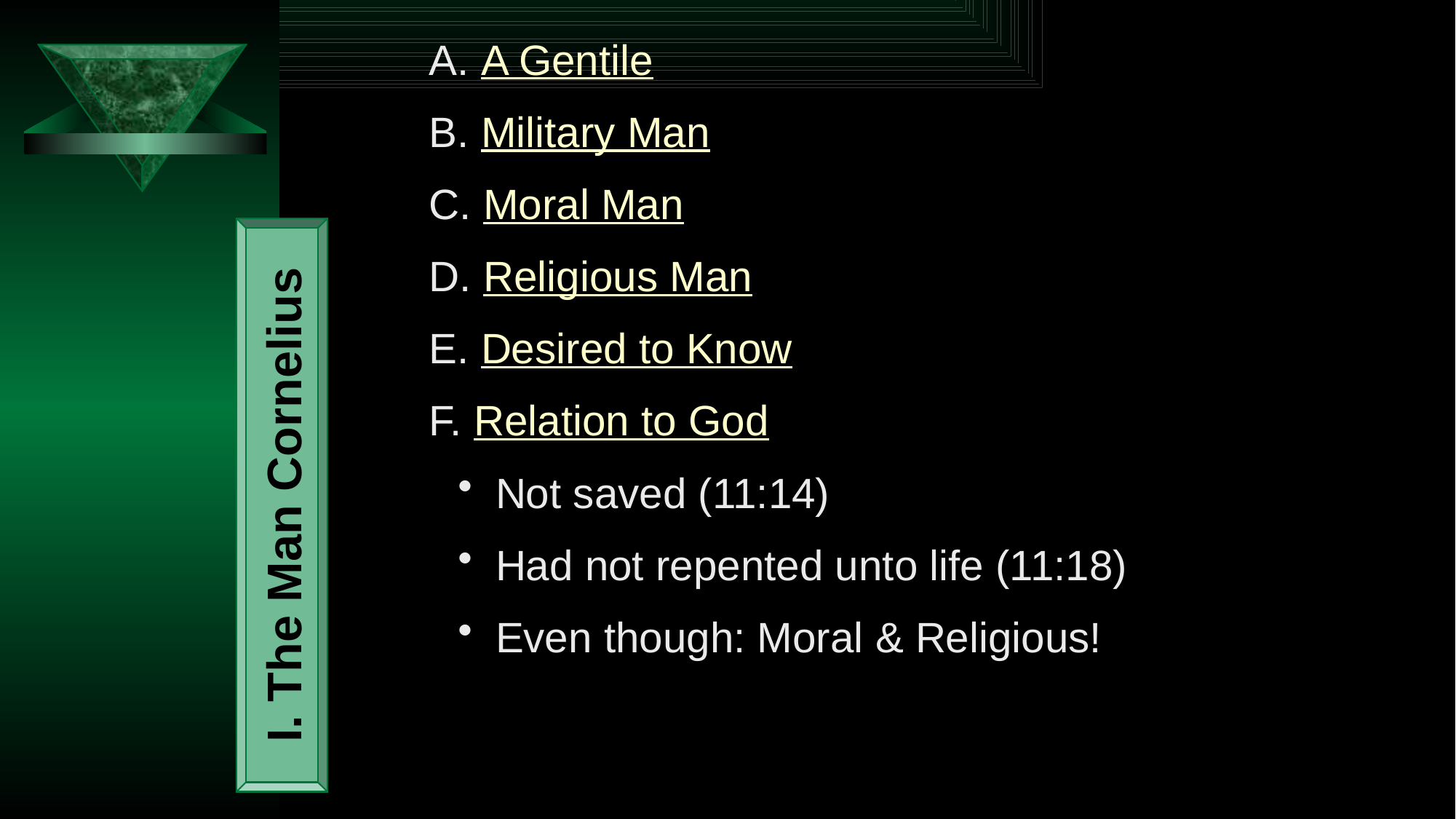

A. A Gentile
B. Military Man
C. Moral Man
D. Religious Man
E. Desired to Know
F. Relation to God
 Not saved (11:14)
 Had not repented unto life (11:18)
 Even though: Moral & Religious!
I. The Man Cornelius